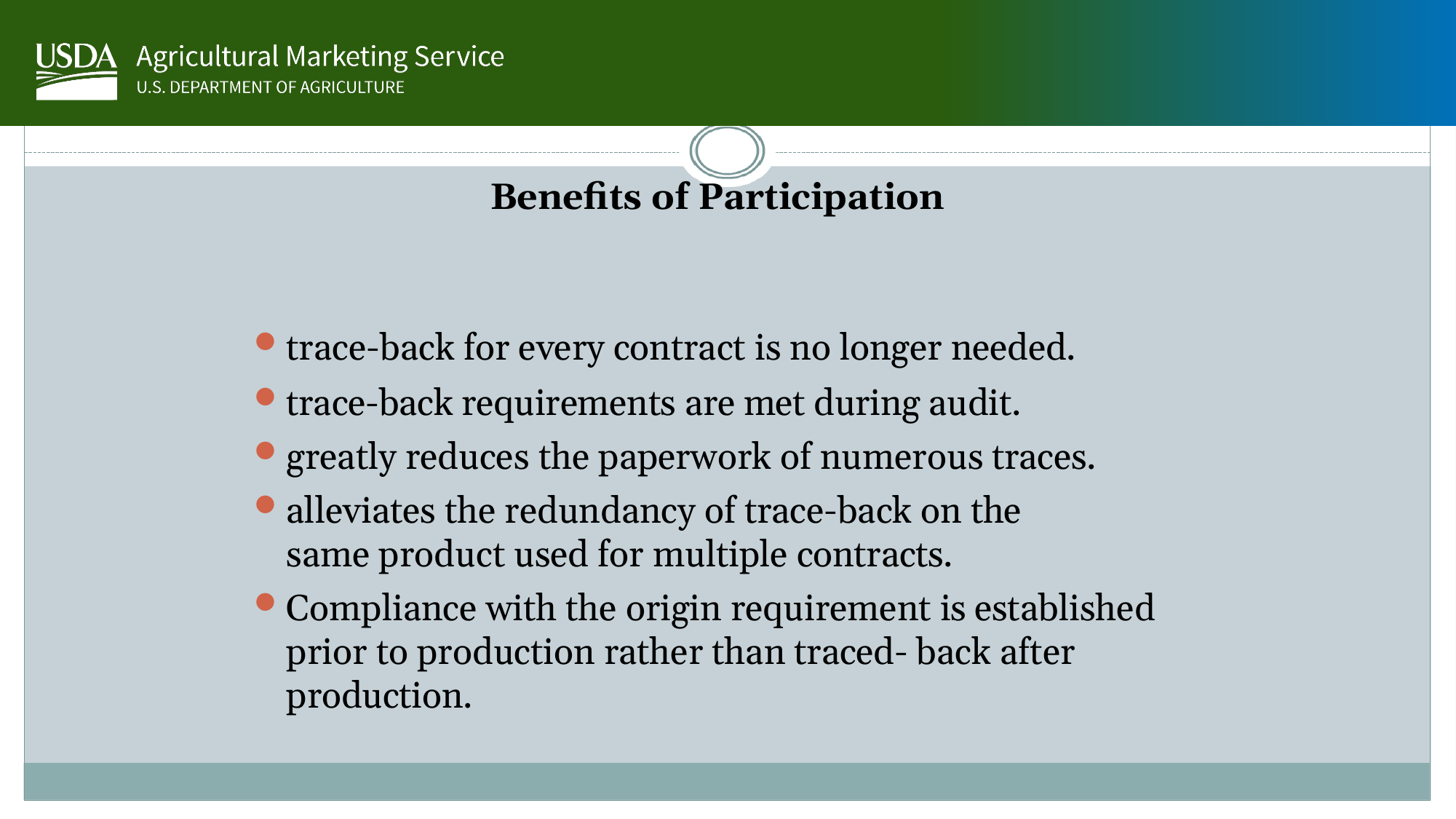

Benefits of Participation
trace-back for every contract is no longer needed.
trace-back requirements are met during audit.
greatly reduces the paperwork of numerous traces.
alleviates the redundancy of trace-back on the same product used for multiple contracts.
Compliance with the origin requirement is established prior to production rather than traced- back after production.